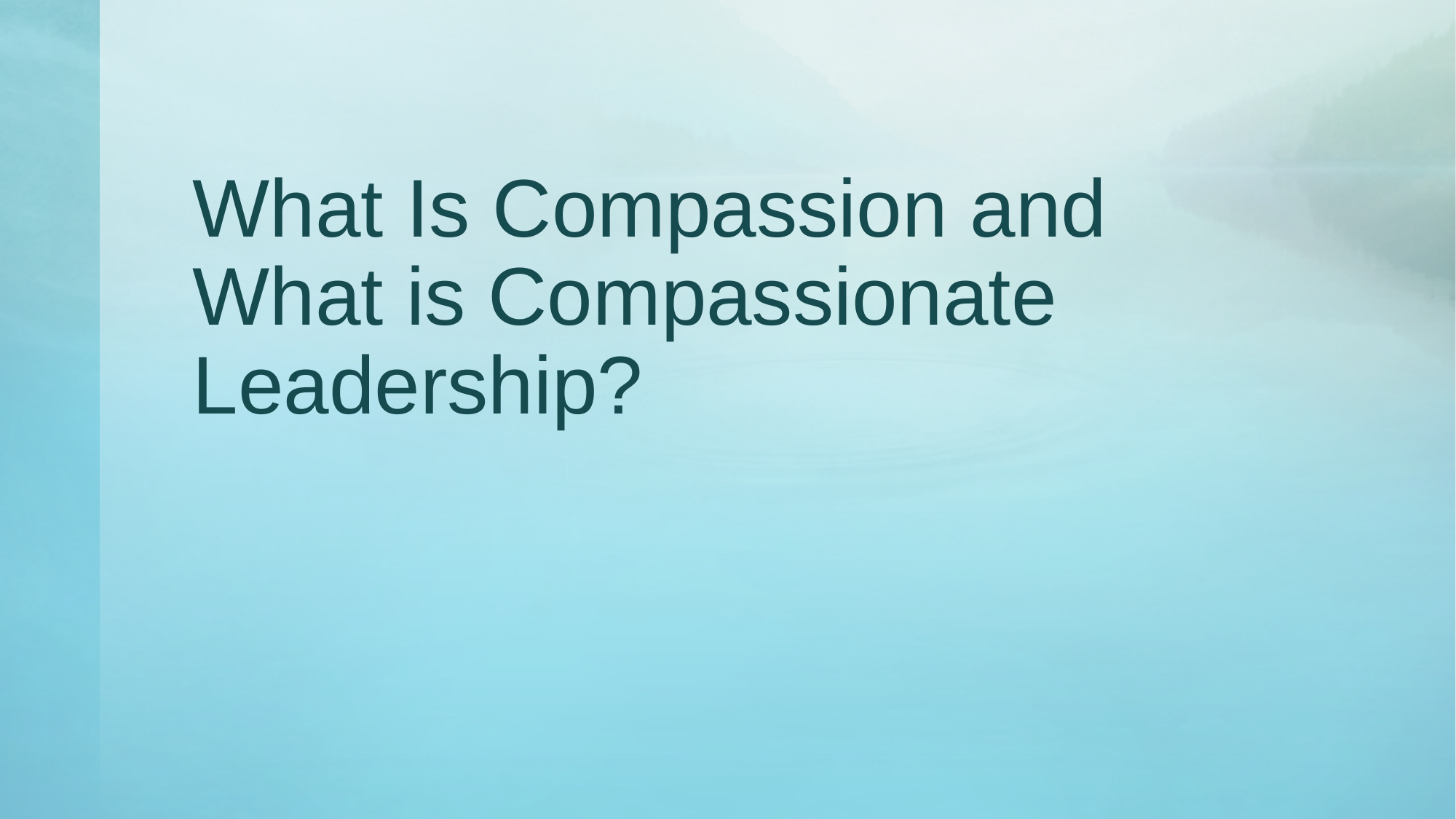

# What Is Compassion and What is Compassionate Leadership?